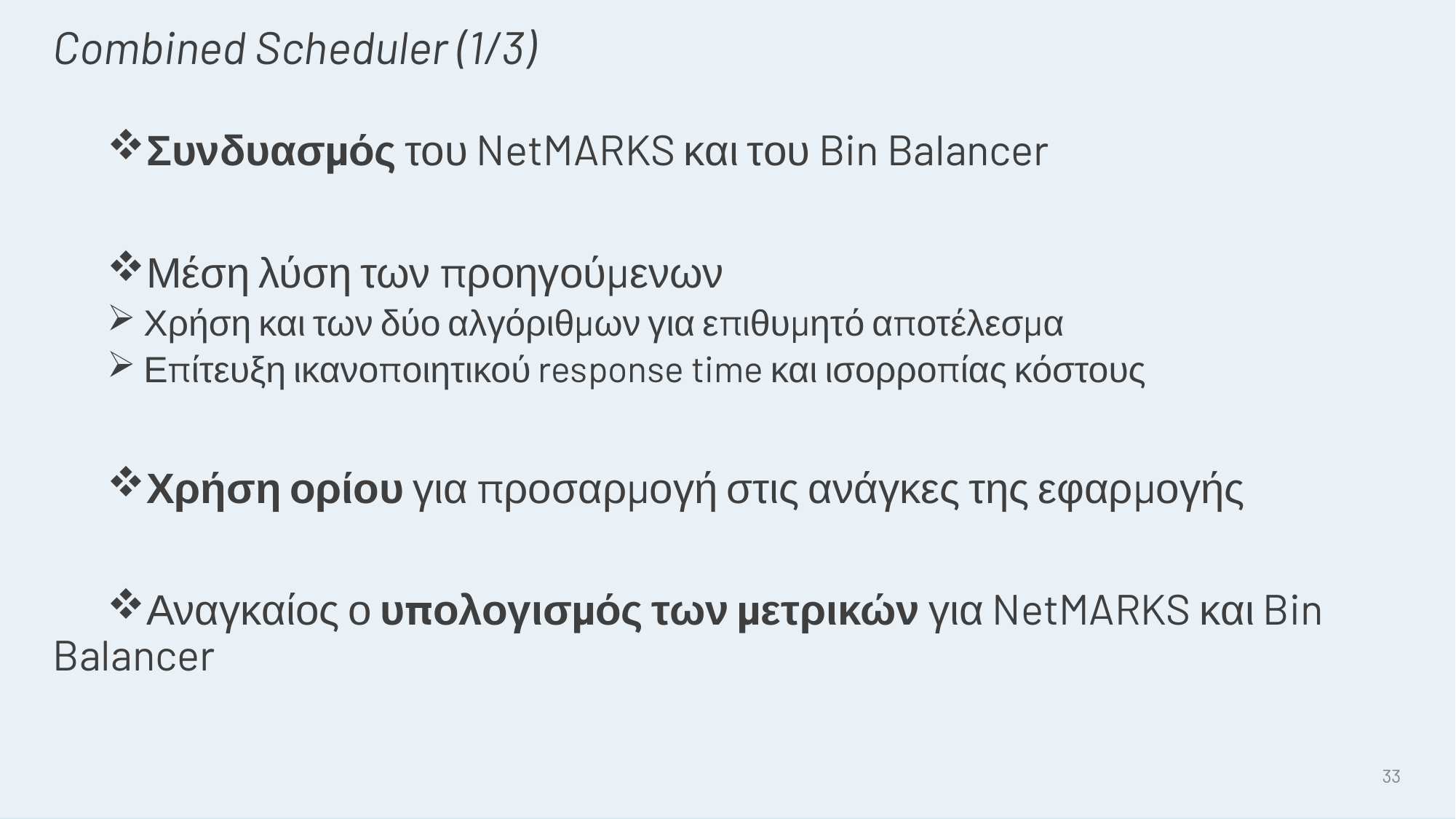

# Combined Scheduler (1/3)
Συνδυασμός του NetMARKS και του Bin Balancer

Μέση λύση των προηγούμενων
 Χρήση και των δύο αλγόριθμων για επιθυμητό αποτέλεσμα
 Επίτευξη ικανοποιητικού response time και ισορροπίας κόστους

Χρήση ορίου για προσαρμογή στις ανάγκες της εφαρμογής

Αναγκαίος ο υπολογισμός των μετρικών για NetMARKS και Bin Balancer
33